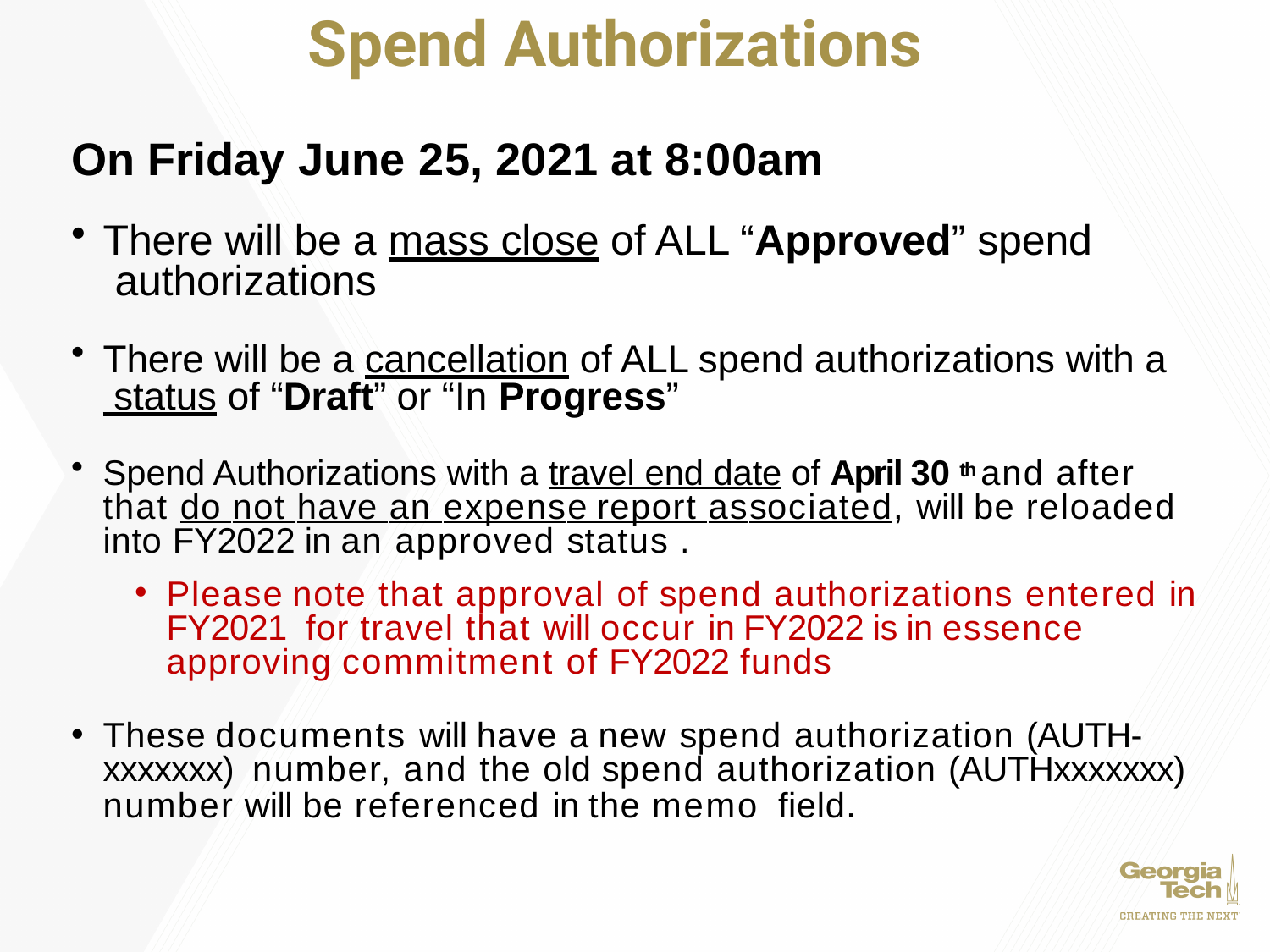

# Spend Authorizations
On Friday June 25, 2021 at 8:00am
There will be a mass close of ALL “Approved” spend  authorizations
There will be a cancellation of ALL spend authorizations with a  status of “Draft” or “In Progress”

Spend Authorizations with a travel end date of April 30 th and after that do not have an expense report associated, will be reloaded into FY2022 in an approved status .
Please note that approval of spend authorizations entered in FY2021  for travel that will occur in FY2022 is in essence approving commitment of FY2022 funds

These documents will have a new spend authorization (AUTH-xxxxxxx)  number, and the old spend authorization (AUTHxxxxxxx) number will be referenced in the memo field.